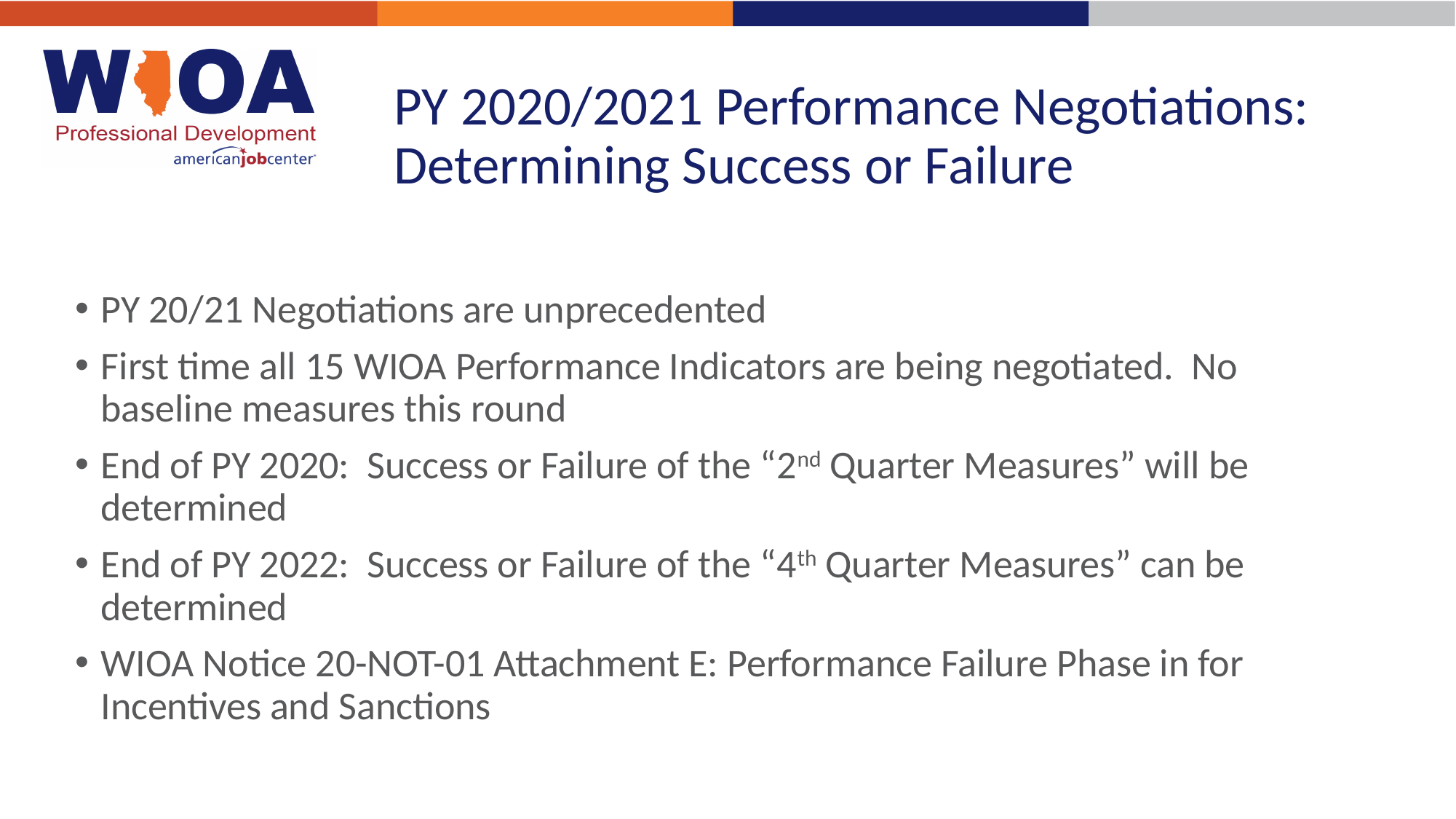

# PY 2020/2021 Performance Negotiations: Determining Success or Failure

PY 20/21 Negotiations are unprecedented
First time all 15 WIOA Performance Indicators are being negotiated.  No baseline measures this round
End of PY 2020:  Success or Failure of the “2nd Quarter Measures” will be determined
End of PY 2022:  Success or Failure of the “4th Quarter Measures” can be determined
WIOA Notice 20-NOT-01 Attachment E: Performance Failure Phase in for Incentives and Sanctions